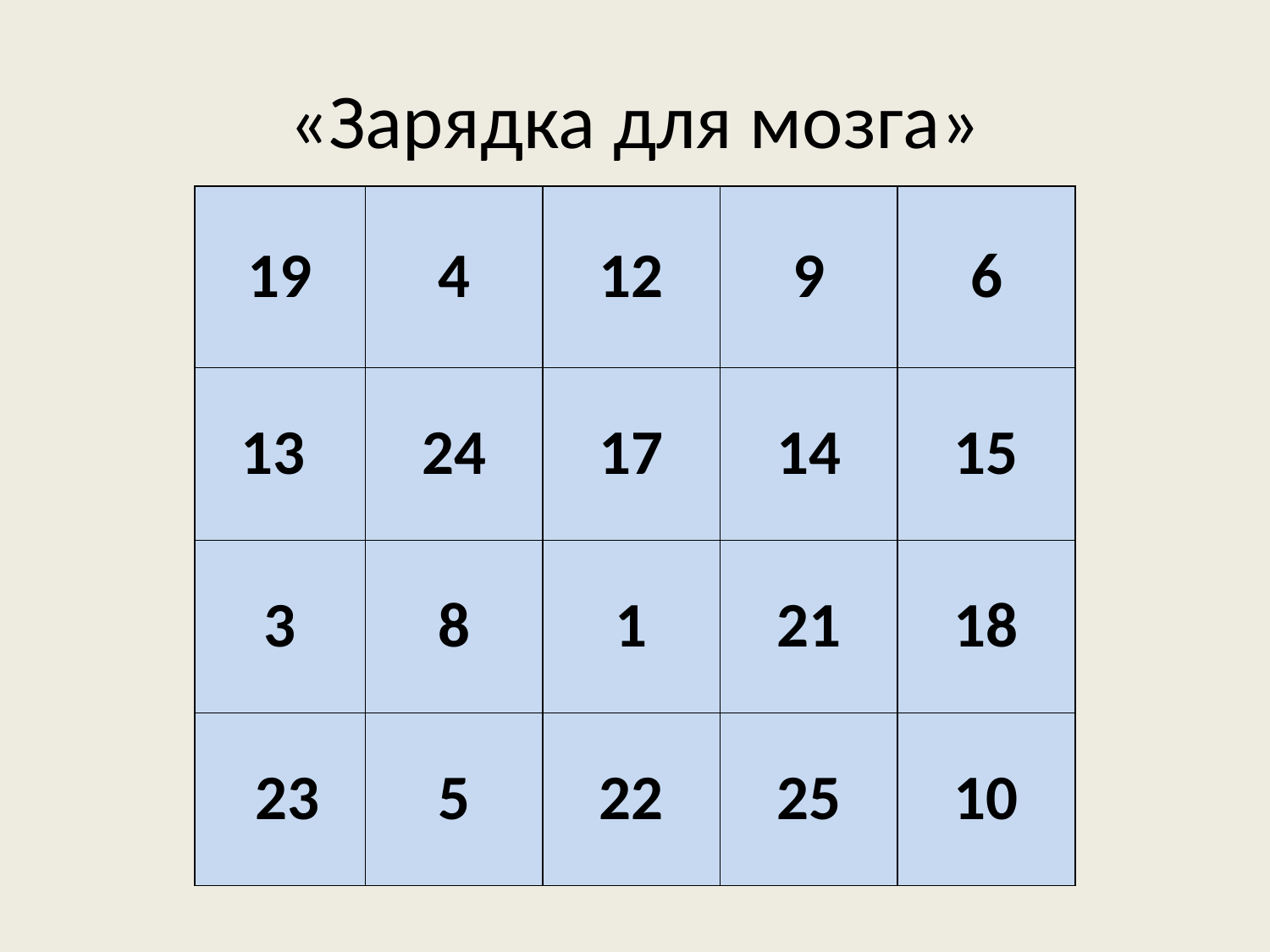

# «Зарядка для мозга»
| 19 | 4 | 12 | 9 | 6 |
| --- | --- | --- | --- | --- |
| 13 | 24 | 17 | 14 | 15 |
| 3 | 8 | 1 | 21 | 18 |
| 23 | 5 | 22 | 25 | 10 |